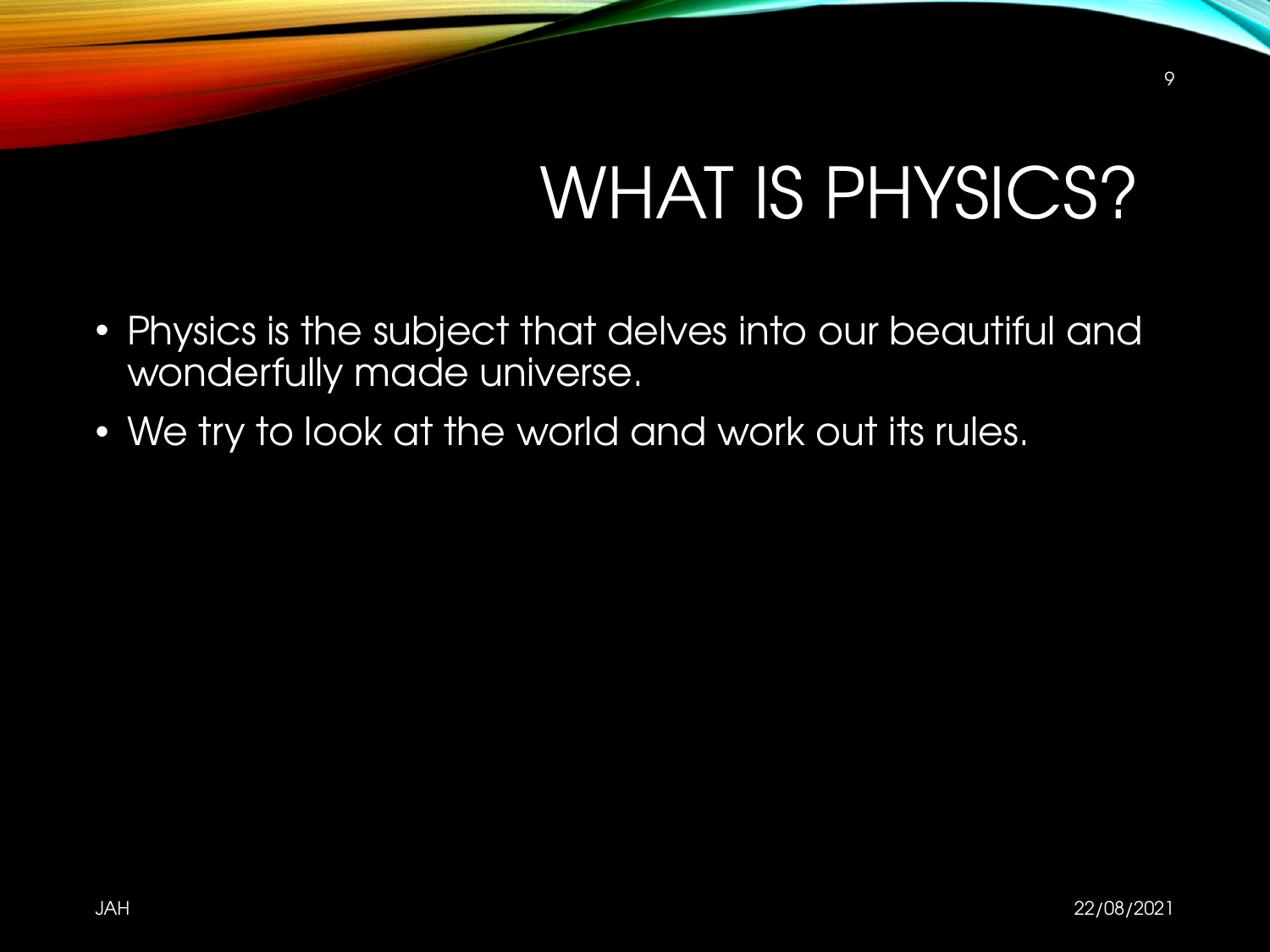

9
# What is Physics?
Physics is the subject that delves into our beautiful and wonderfully made universe.
We try to look at the world and work out its rules.
JAH
22/08/2021